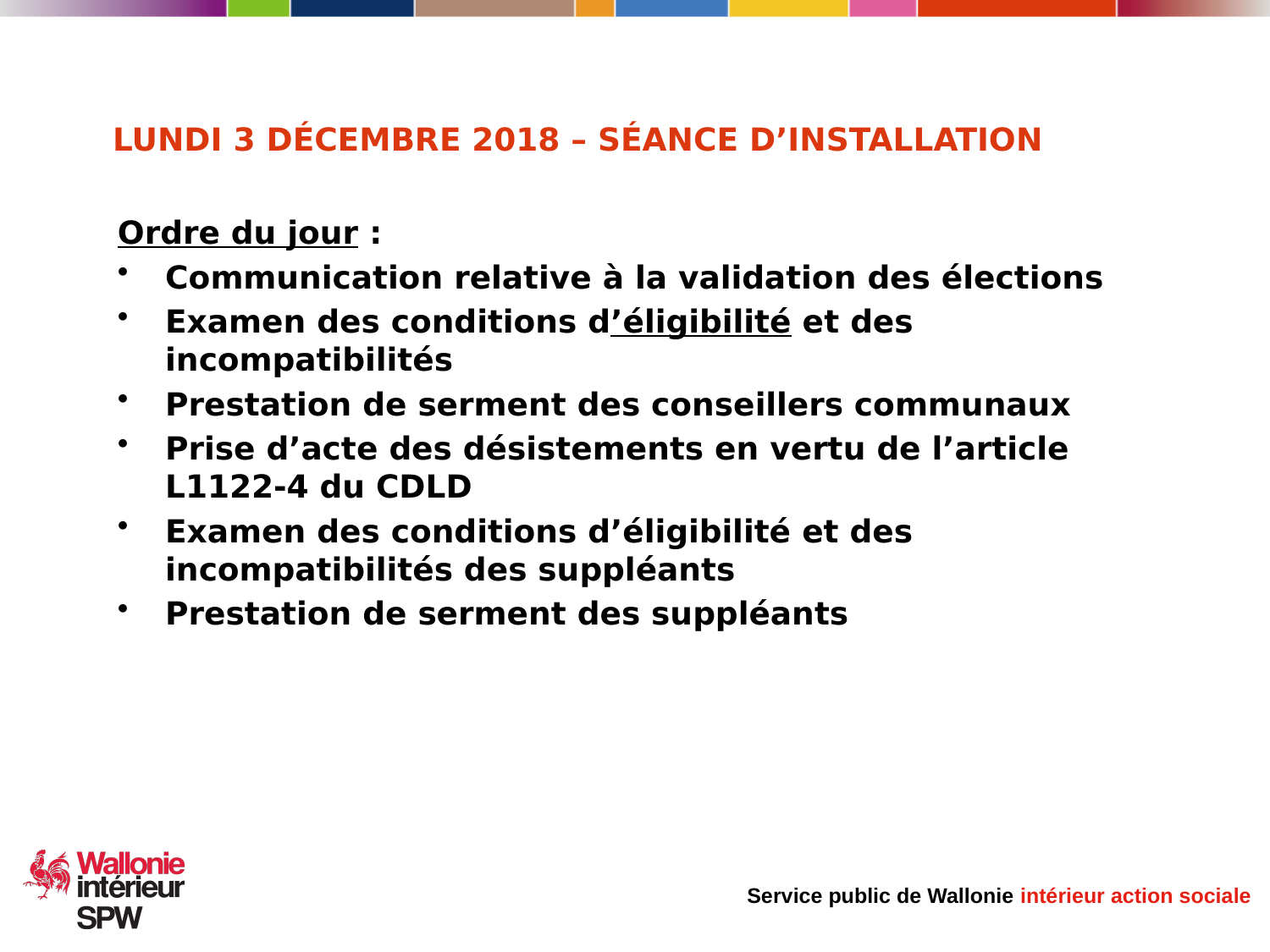

LUNDI 3 DÉCEMBRE 2018 – Séance d’installation
Ordre du jour :
Communication relative à la validation des élections
Examen des conditions d’éligibilité et des incompatibilités
Prestation de serment des conseillers communaux
Prise d’acte des désistements en vertu de l’article L1122-4 du CDLD
Examen des conditions d’éligibilité et des incompatibilités des suppléants
Prestation de serment des suppléants

18